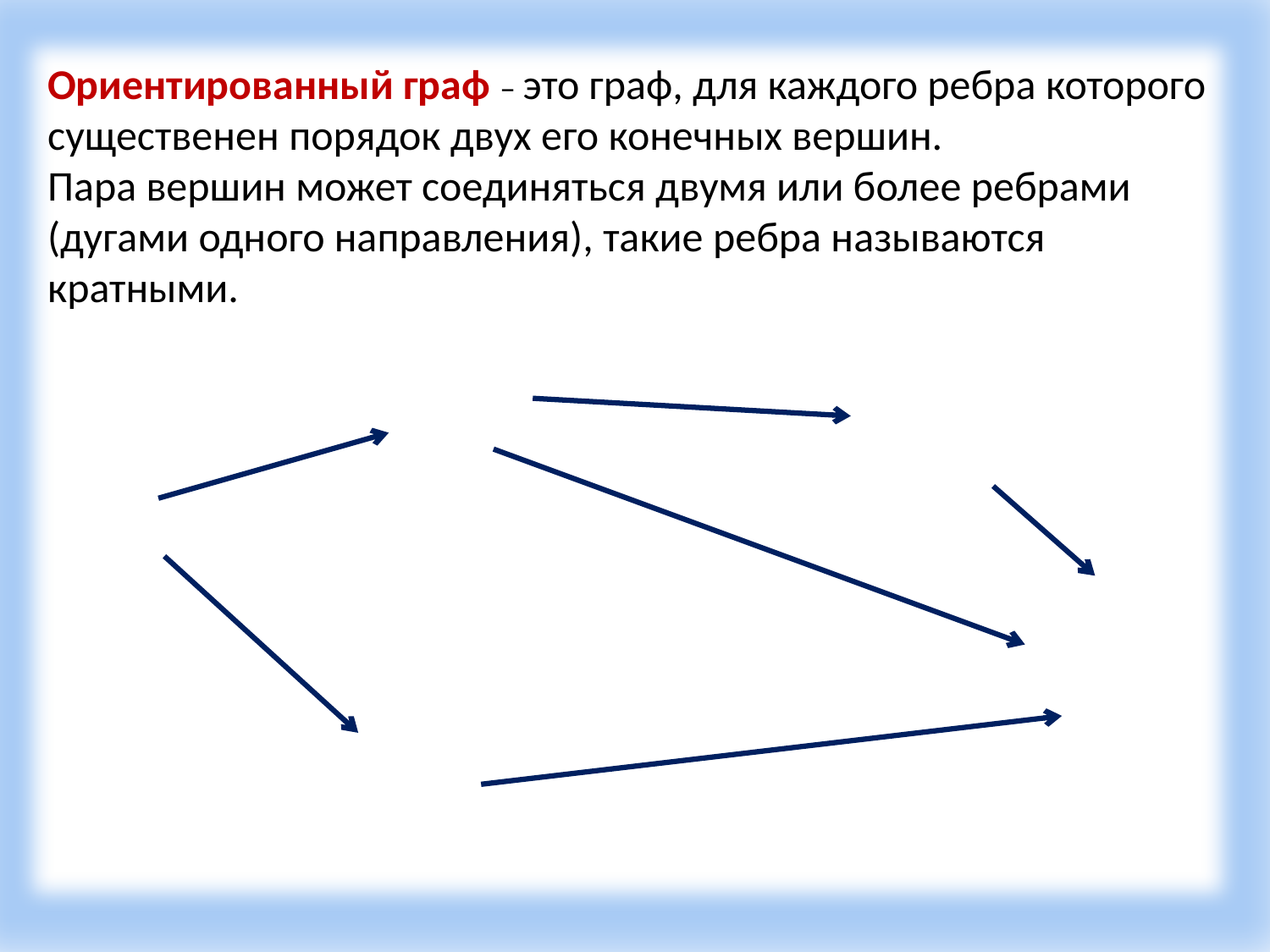

Ориентированный граф – это граф, для каждого ребра которого существенен порядок двух его конечных вершин.
Пара вершин может соединяться двумя или более ребрами (дугами одного направления), такие ребра называются кратными.

2

4

1

5

3